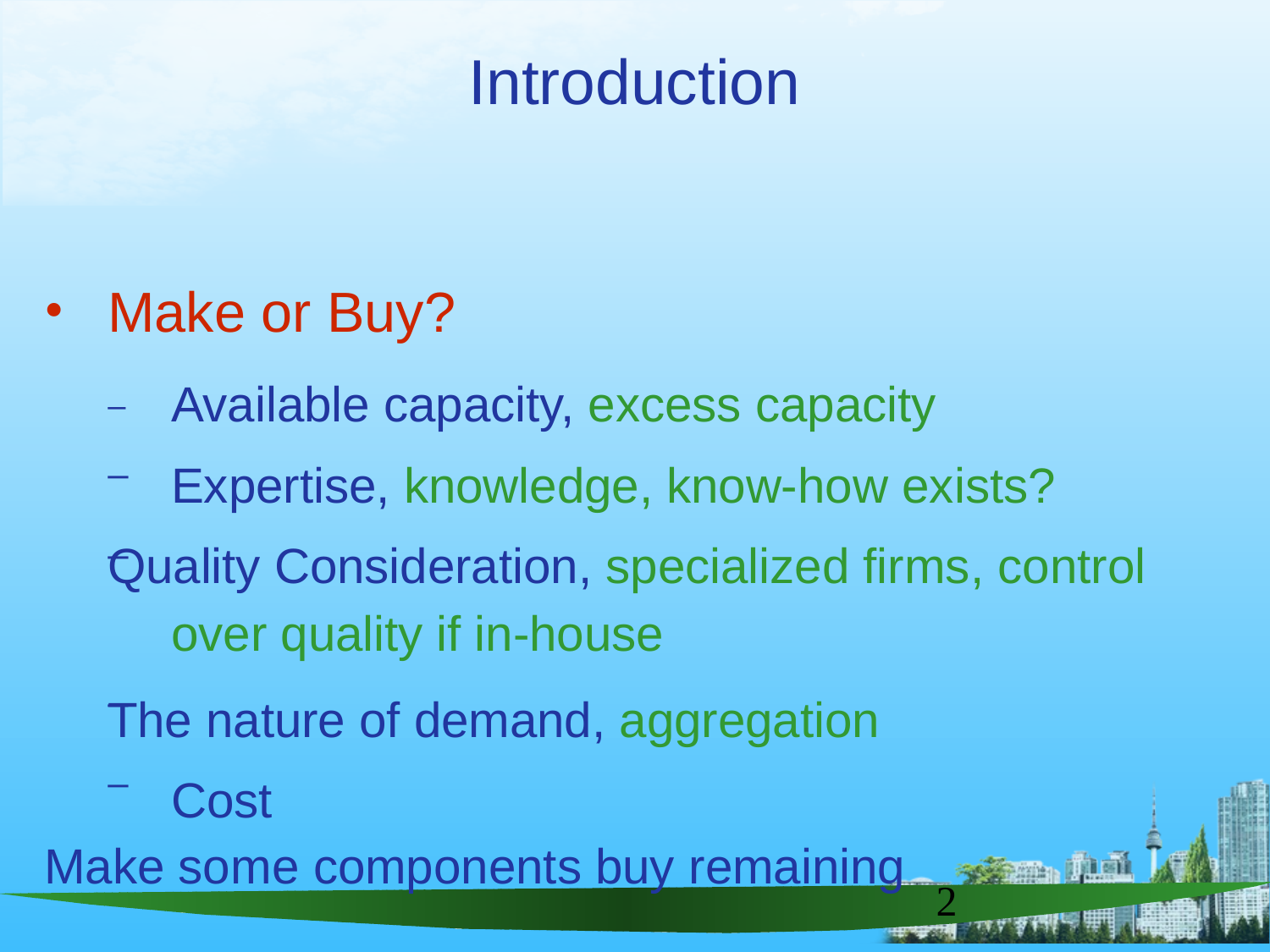

# Introduction
•
Make or Buy?
–	Available capacity, excess capacity  Expertise, knowledge, know-how exists?
Quality Consideration, specialized firms, control  over quality if in-house
The nature of demand, aggregation  Cost
–
–
–
–
Make some components buy remaining
2